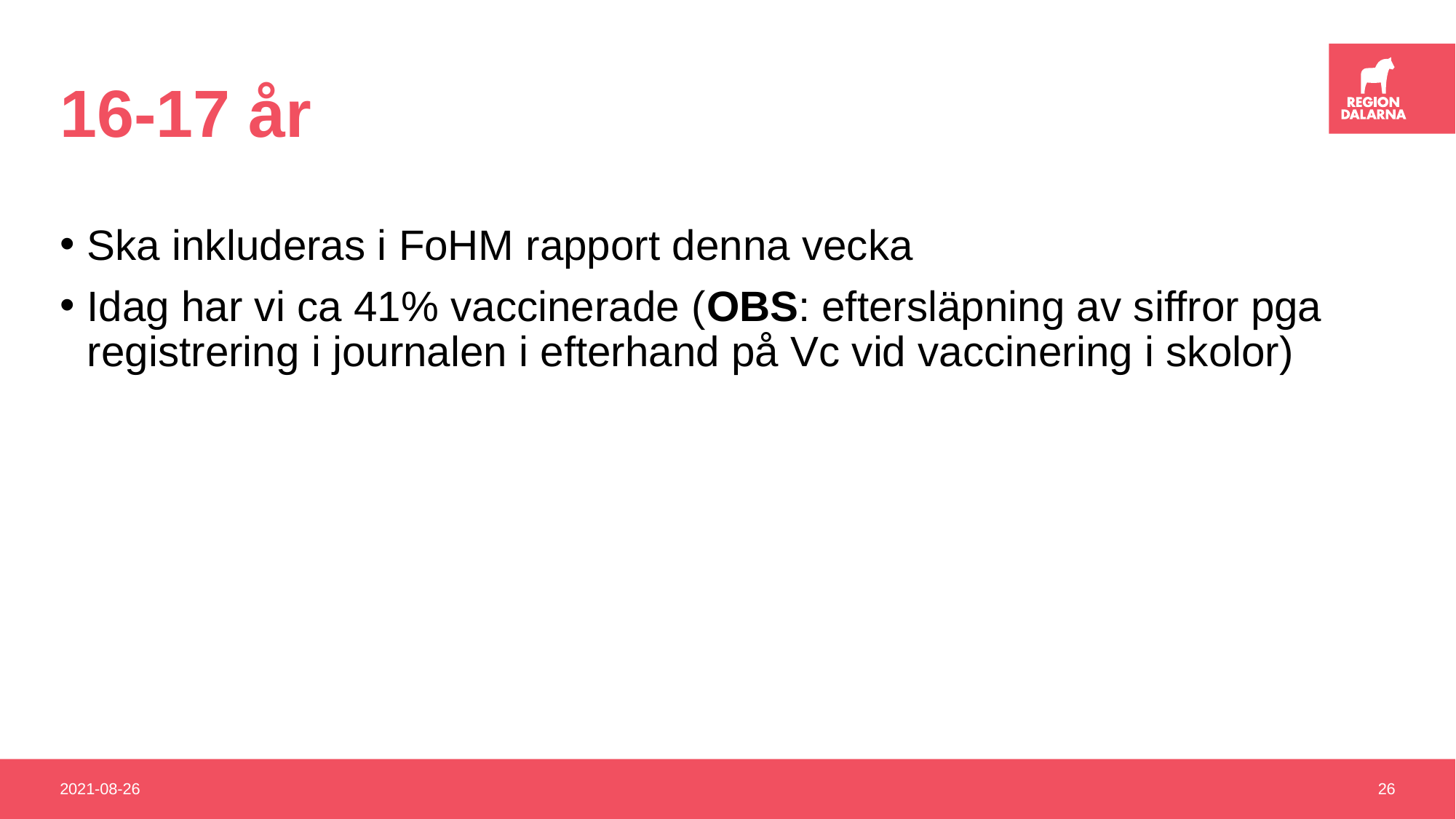

# 16-17 år
Ska inkluderas i FoHM rapport denna vecka
Idag har vi ca 41% vaccinerade (OBS: eftersläpning av siffror pga registrering i journalen i efterhand på Vc vid vaccinering i skolor)
2021-08-26

26